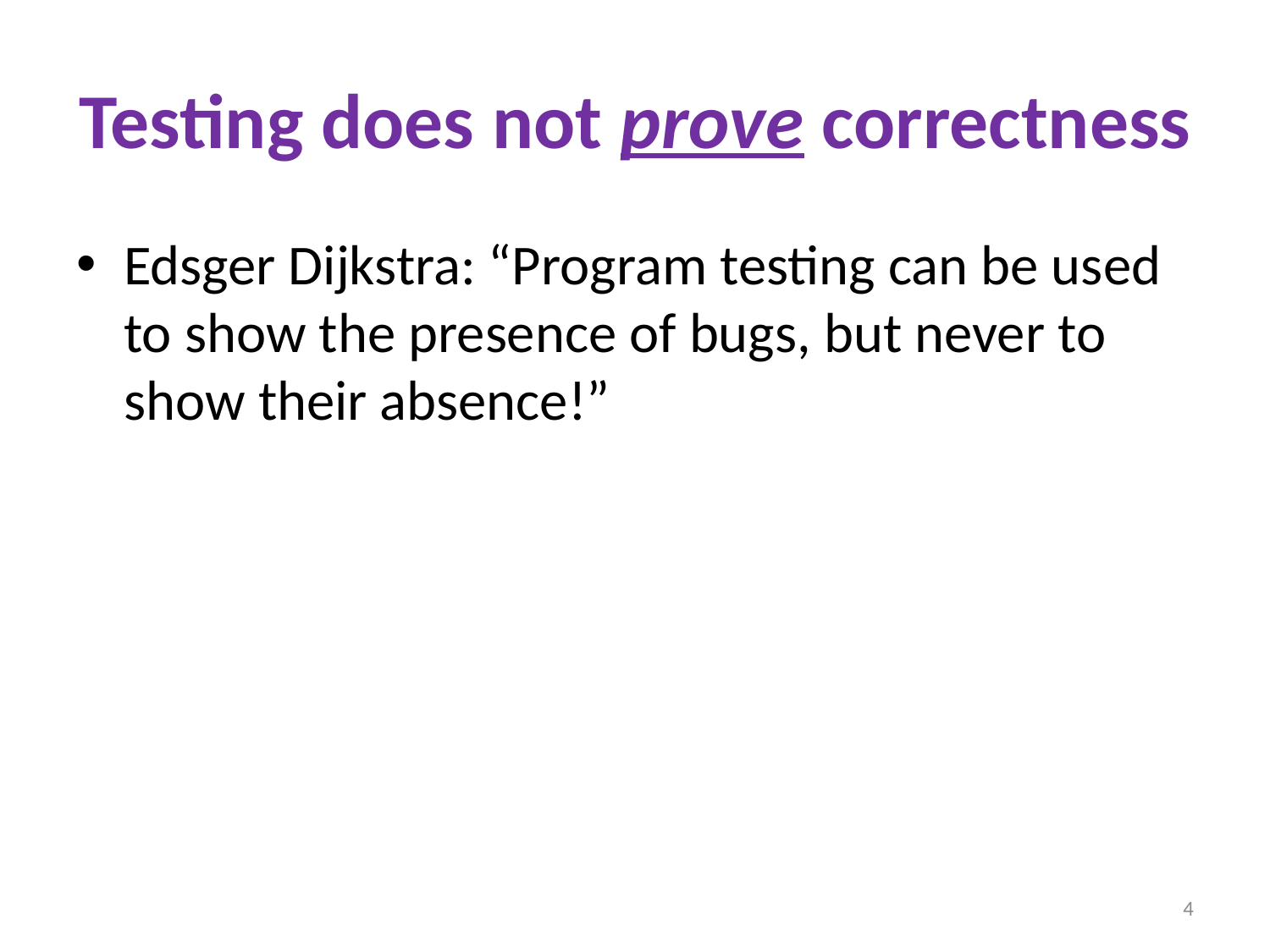

# Testing does not prove correctness
Edsger Dijkstra: “Program testing can be used to show the presence of bugs, but never to show their absence!”
4